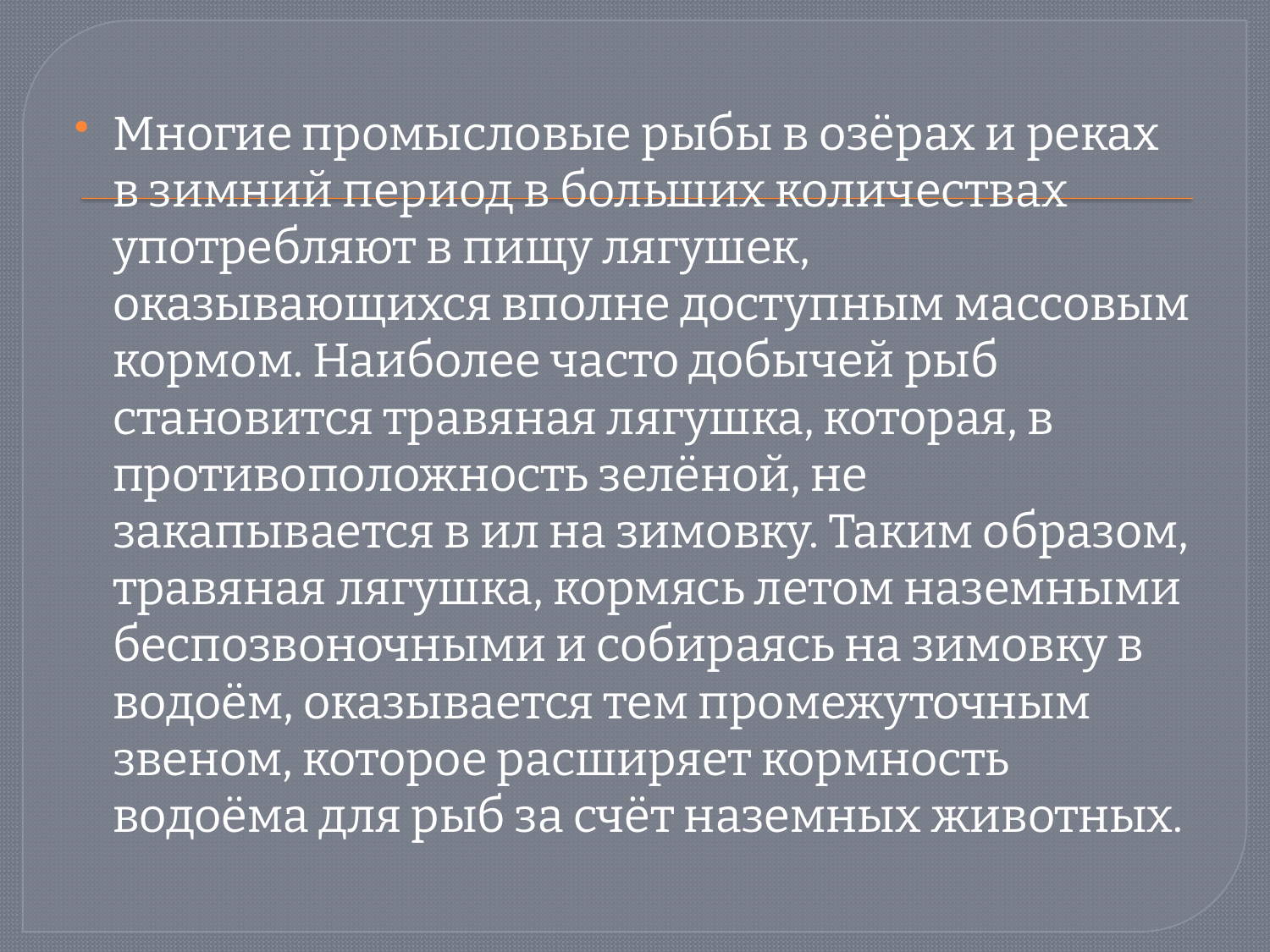

Многие промысловые рыбы в озёрах и реках в зимний период в больших количествах употребляют в пищу лягушек, оказывающихся вполне доступным массовым кормом. Наиболее часто добычей рыб становится травяная лягушка, которая, в противоположность зелёной, не закапывается в ил на зимовку. Таким образом, травяная лягушка, кормясь летом наземными беспозвоночными и собираясь на зимовку в водоём, оказывается тем промежуточным звеном, которое расширяет кормность водоёма для рыб за счёт наземных животных.